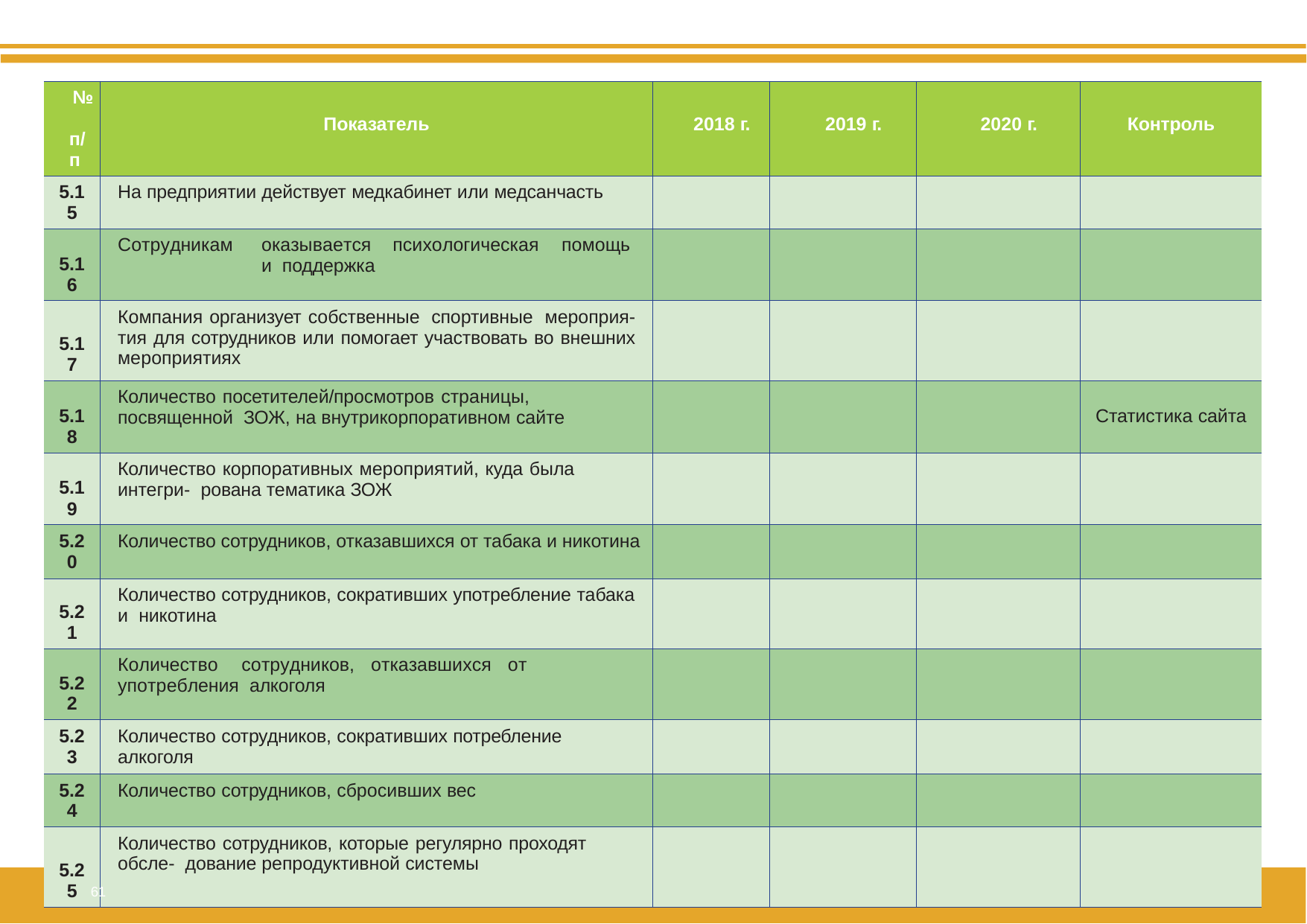

| № п/п | Показатель | 2018 г. | 2019 г. | 2020 г. | Контроль |
| --- | --- | --- | --- | --- | --- |
| 5.15 | На предприятии действует медкабинет или медсанчасть |  |  |  |  |
| 5.16 | Сотрудникам оказывается психологическая помощь и поддержка |  |  |  |  |
| 5.17 | Компания организует собственные спортивные мероприя- тия для сотрудников или помогает участвовать во внешних мероприятиях |  |  |  |  |
| 5.18 | Количество посетителей/просмотров страницы, посвященной ЗОЖ, на внутрикорпоративном сайте |  |  |  | Статистика сайта |
| 5.19 | Количество корпоративных мероприятий, куда была интегри- рована тематика ЗОЖ |  |  |  |  |
| 5.20 | Количество сотрудников, отказавшихся от табака и никотина |  |  |  |  |
| 5.21 | Количество сотрудников, сокративших употребление табака и никотина |  |  |  |  |
| 5.22 | Количество сотрудников, отказавшихся от употребления алкоголя |  |  |  |  |
| 5.23 | Количество сотрудников, сокративших потребление алкоголя |  |  |  |  |
| 5.24 | Количество сотрудников, сбросивших вес |  |  |  |  |
| 5.25 | Количество сотрудников, которые регулярно проходят обсле- дование репродуктивной системы |  |  |  |  |

61